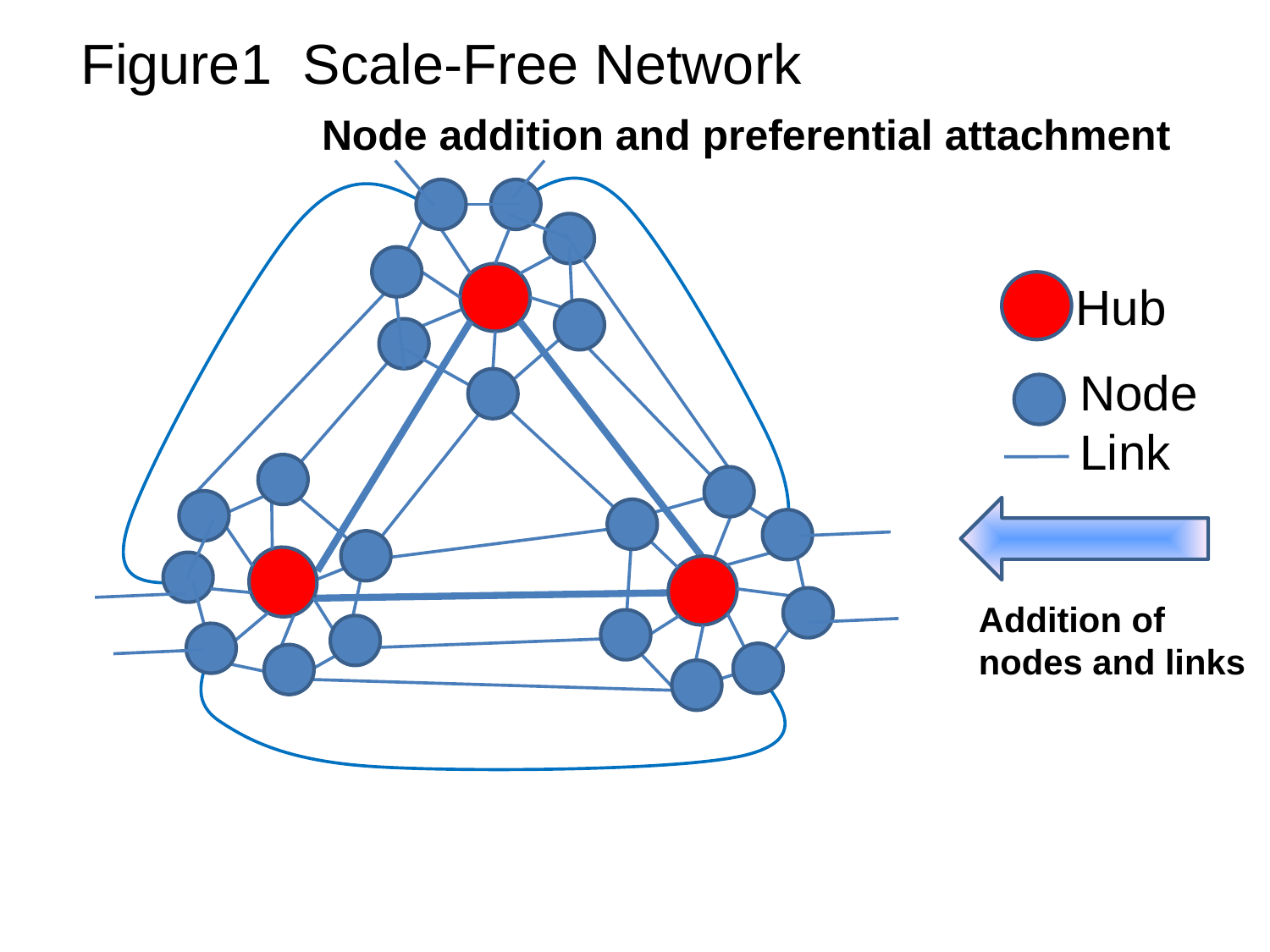

Figure1  Scale-Free Network
Node addition and preferential attachment

Hub

Node
Link

Addition of　nodes and links